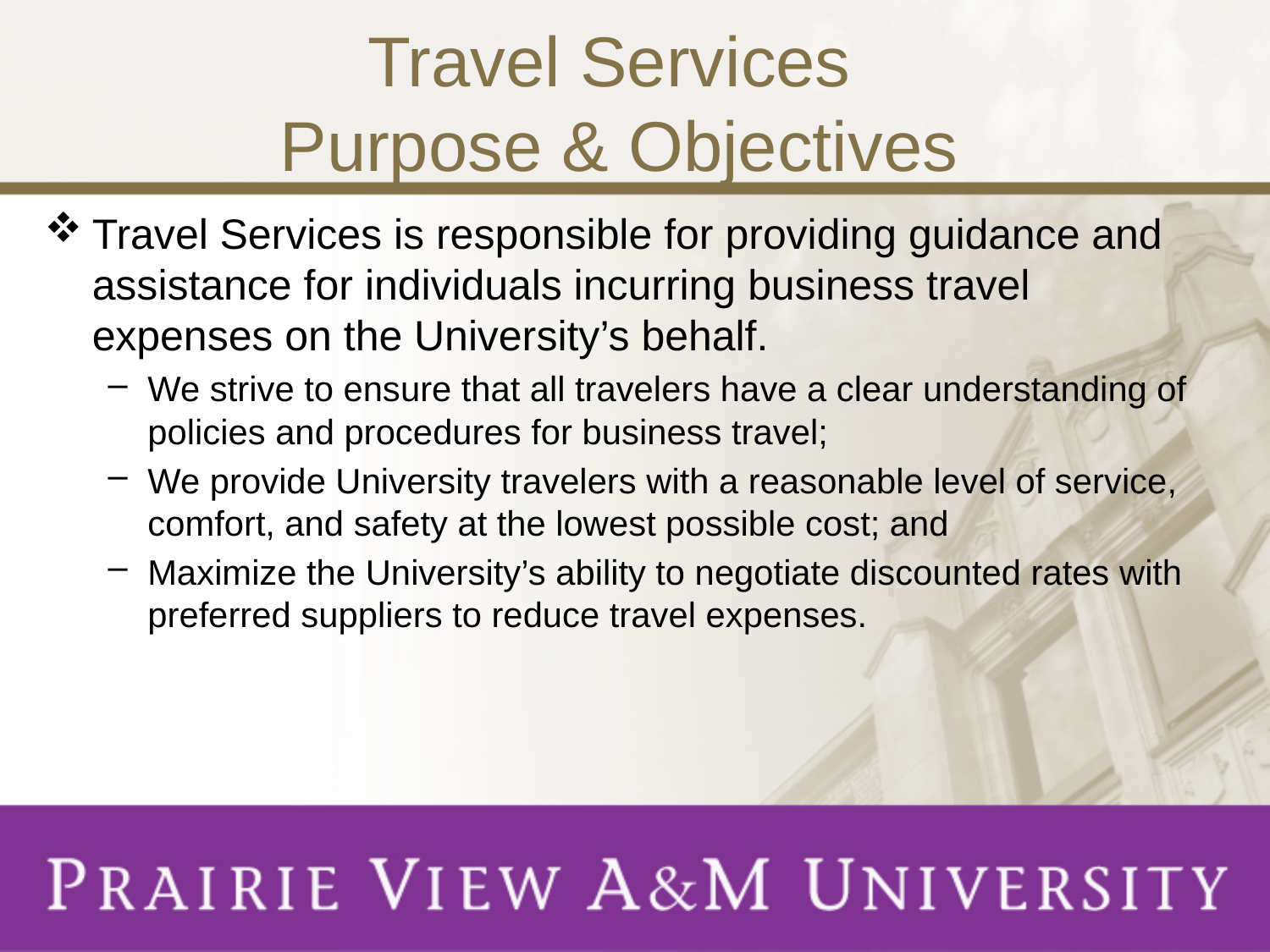

# Travel Services Purpose & Objectives
Travel Services is responsible for providing guidance and assistance for individuals incurring business travel expenses on the University’s behalf.
We strive to ensure that all travelers have a clear understanding of policies and procedures for business travel;
We provide University travelers with a reasonable level of service, comfort, and safety at the lowest possible cost; and
Maximize the University’s ability to negotiate discounted rates with preferred suppliers to reduce travel expenses.